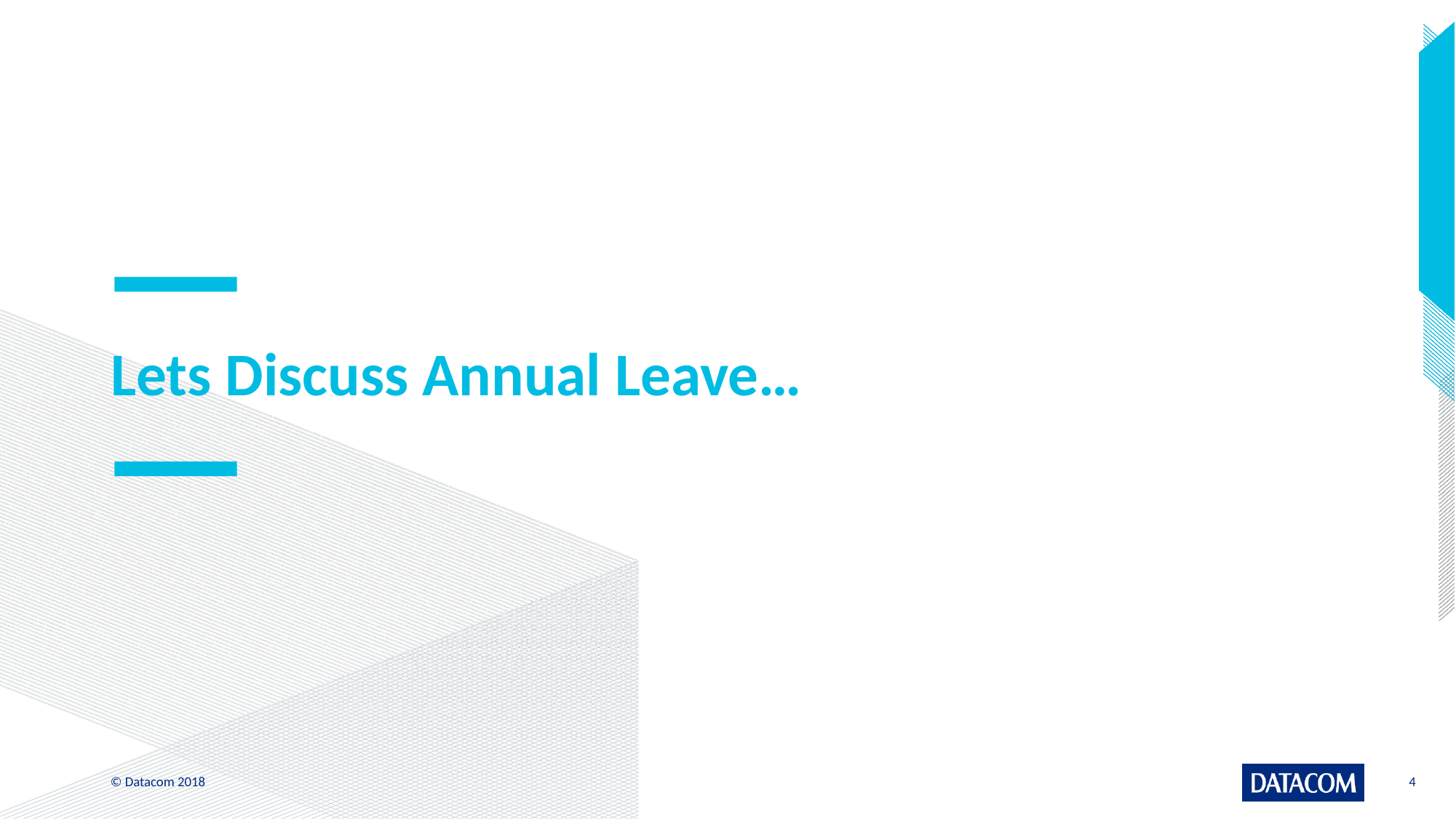

# Lets Discuss Annual Leave…
© Datacom 2018
4